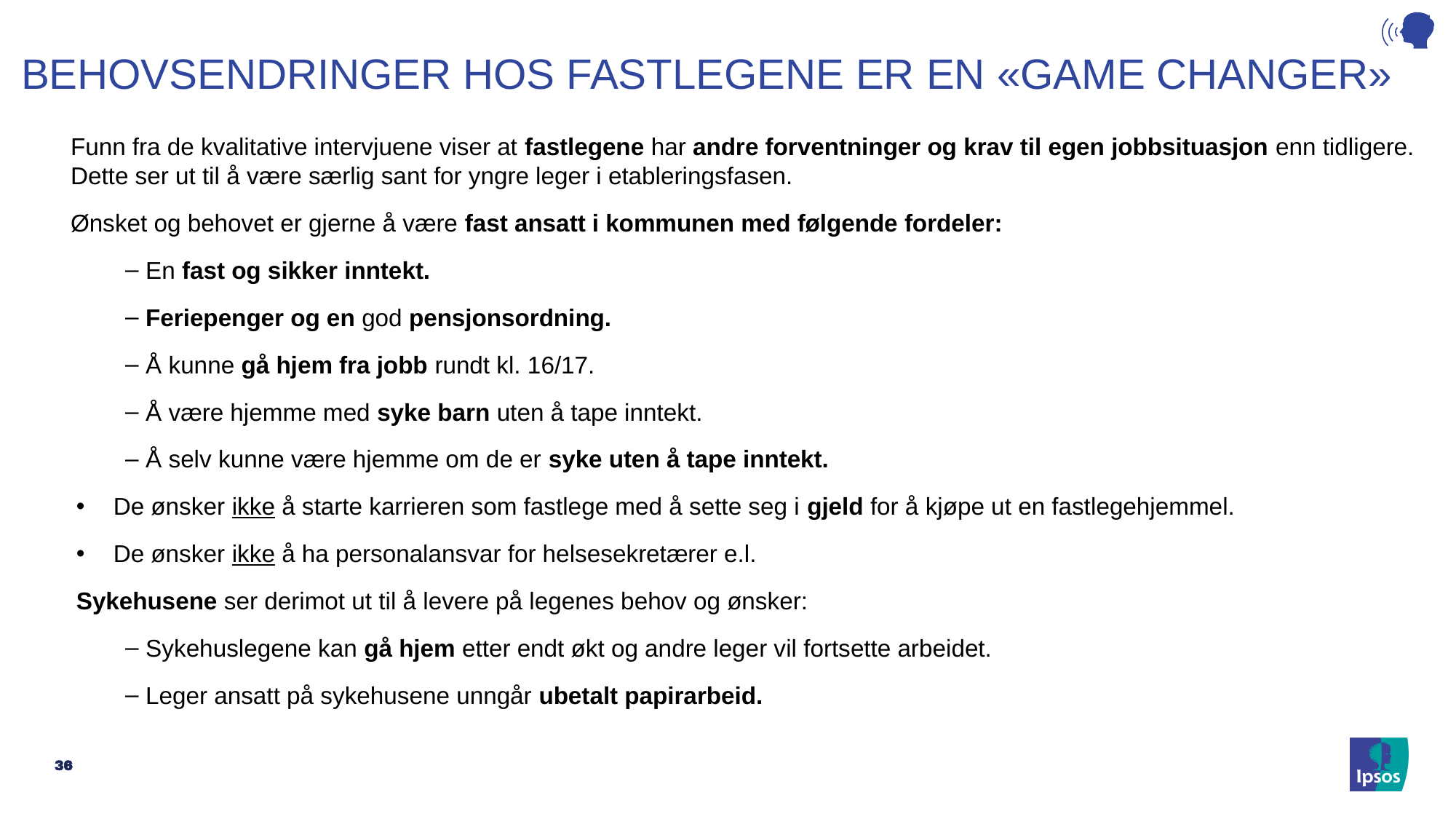

# BEHOVSENDRINGER HOS FASTLEGENE ER EN «GAME CHANGER»
Funn fra de kvalitative intervjuene viser at fastlegene har andre forventninger og krav til egen jobbsituasjon enn tidligere. Dette ser ut til å være særlig sant for yngre leger i etableringsfasen.
Ønsket og behovet er gjerne å være fast ansatt i kommunen med følgende fordeler:
En fast og sikker inntekt.
Feriepenger og en god pensjonsordning.
Å kunne gå hjem fra jobb rundt kl. 16/17.
Å være hjemme med syke barn uten å tape inntekt.
Å selv kunne være hjemme om de er syke uten å tape inntekt.
De ønsker ikke å starte karrieren som fastlege med å sette seg i gjeld for å kjøpe ut en fastlegehjemmel.
De ønsker ikke å ha personalansvar for helsesekretærer e.l.
Sykehusene ser derimot ut til å levere på legenes behov og ønsker:
Sykehuslegene kan gå hjem etter endt økt og andre leger vil fortsette arbeidet.
Leger ansatt på sykehusene unngår ubetalt papirarbeid.
36